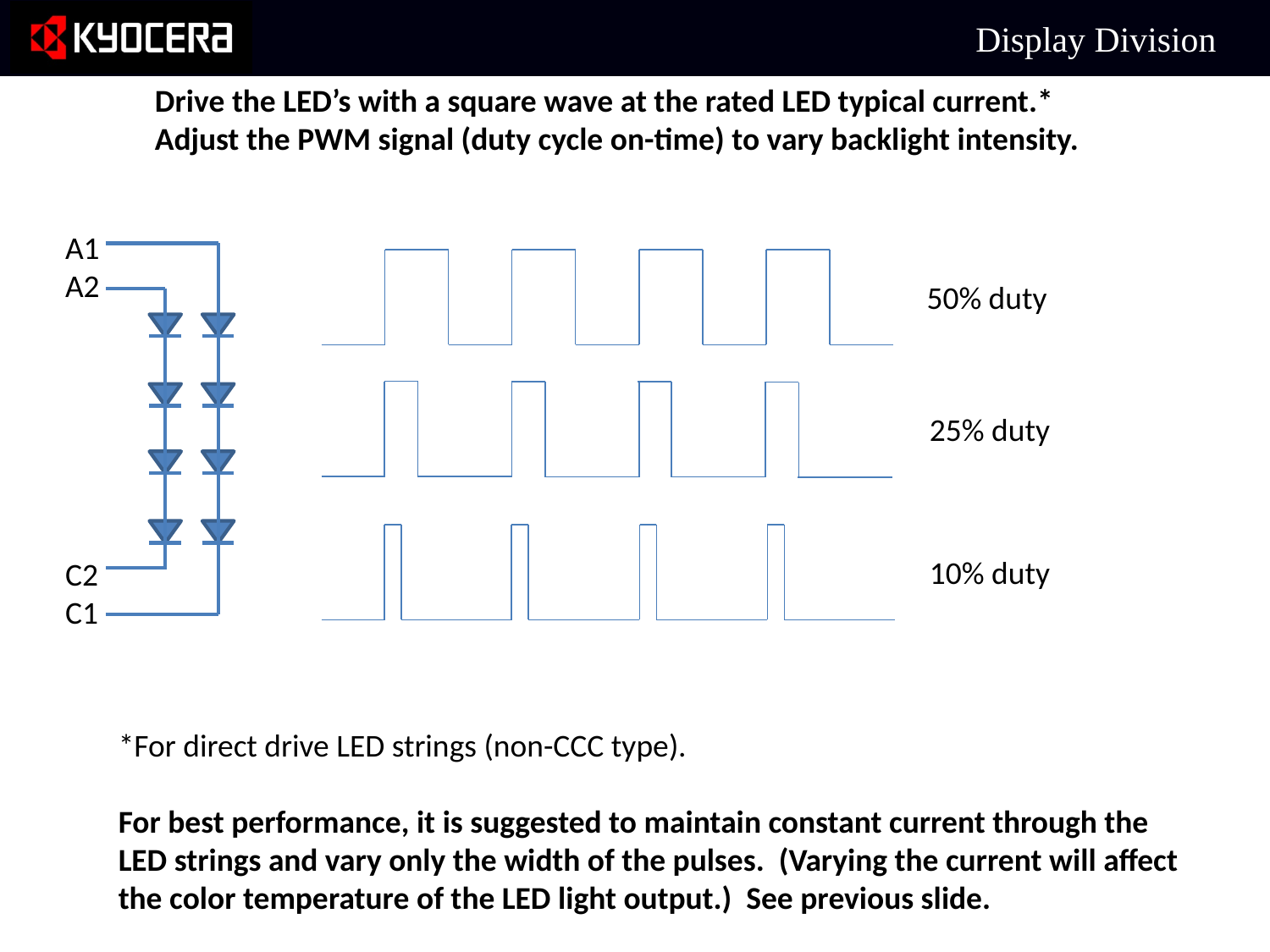

Drive the LED’s with a square wave at the rated LED typical current.*
Adjust the PWM signal (duty cycle on-time) to vary backlight intensity.
A1
A2

C2
C1
50% duty
25% duty
10% duty
*For direct drive LED strings (non-CCC type).

For best performance, it is suggested to maintain constant current through the LED strings and vary only the width of the pulses.  (Varying the current will affect the color temperature of the LED light output.)  See previous slide.